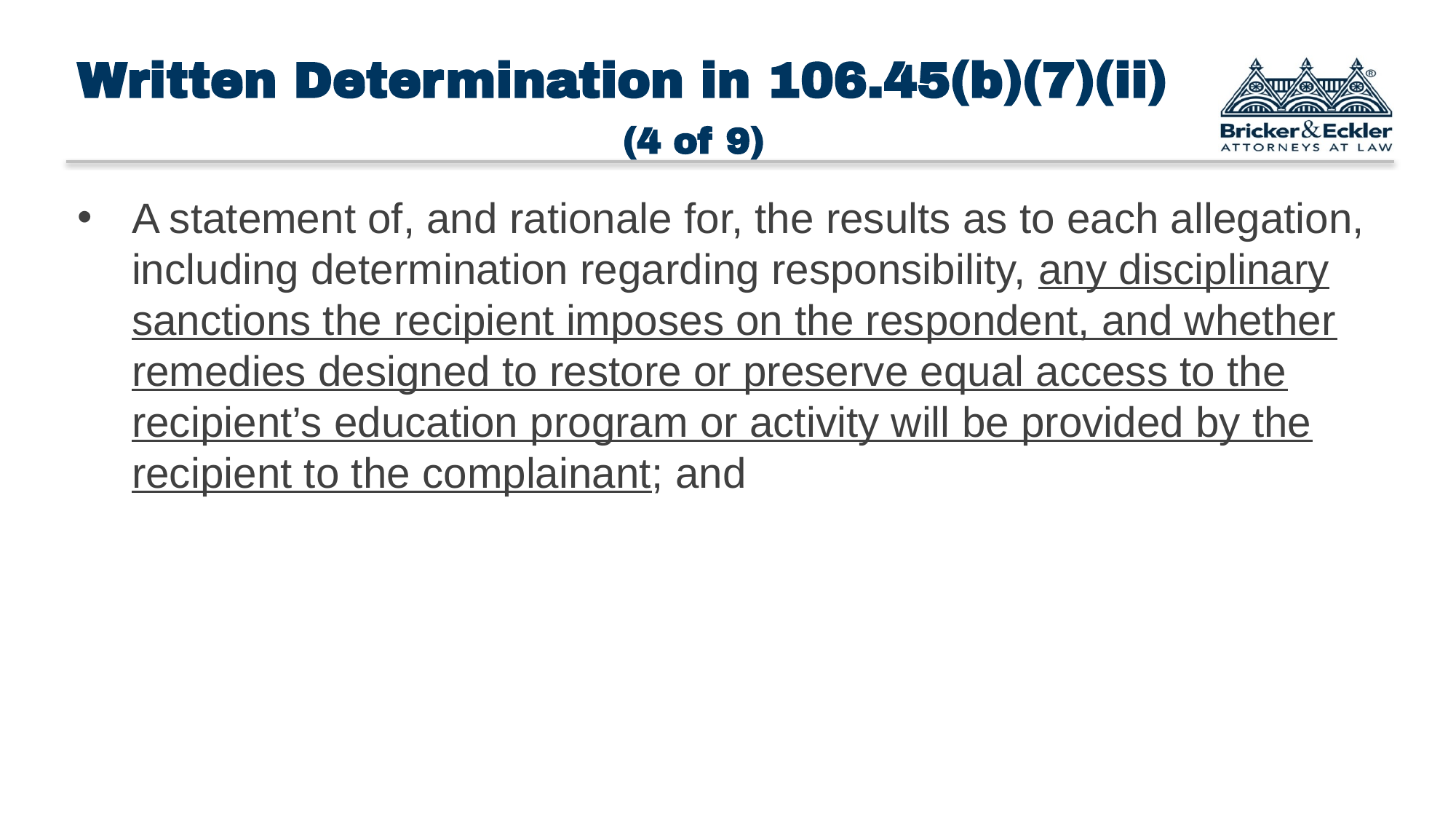

# Written Determination in 106.45(b)(7)(ii) 					(4 of 9)
A statement of, and rationale for, the results as to each allegation, including determination regarding responsibility, any disciplinary sanctions the recipient imposes on the respondent, and whether remedies designed to restore or preserve equal access to the recipient’s education program or activity will be provided by the recipient to the complainant; and